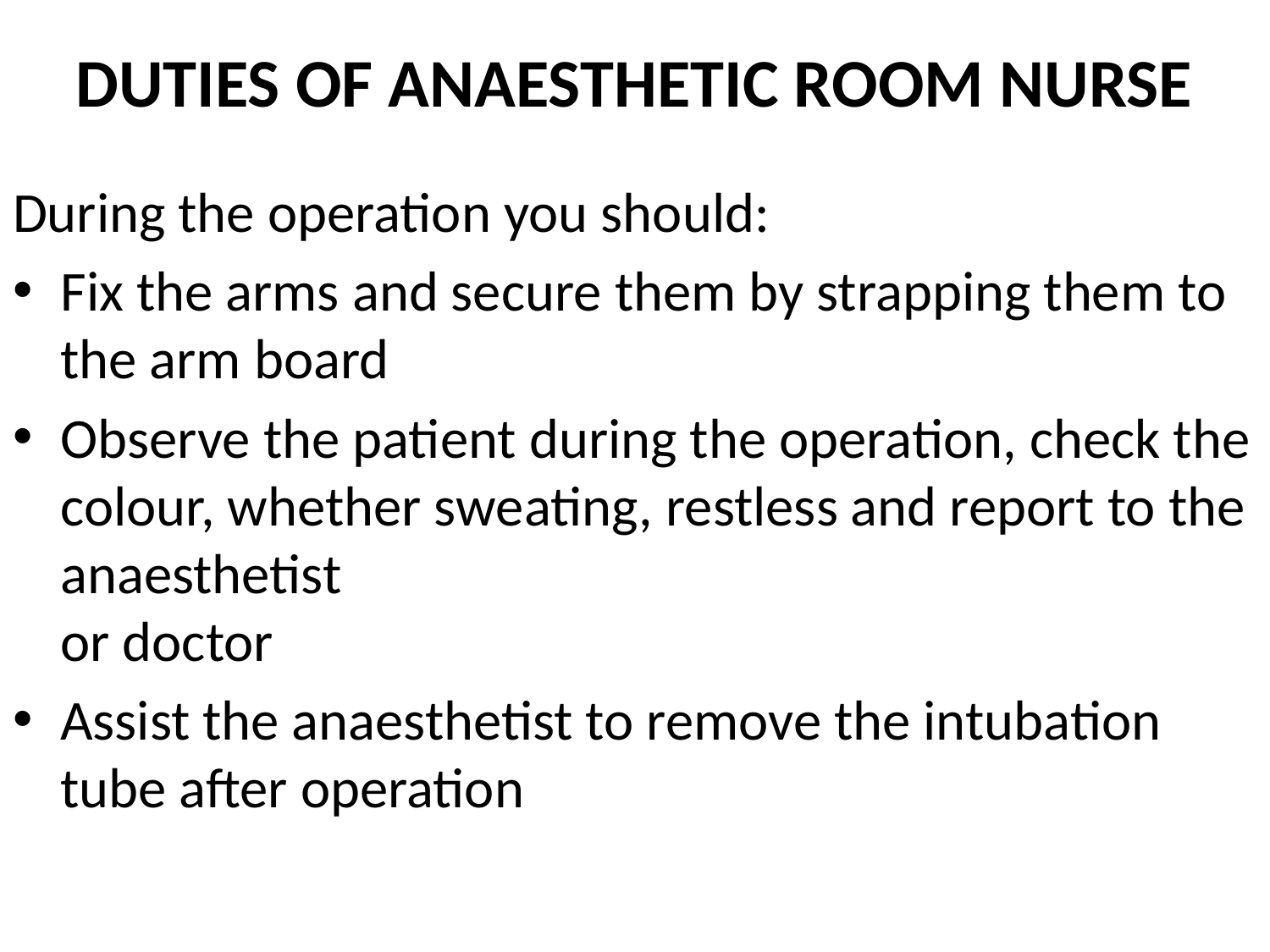

# DUTIES OF ANAESTHETIC ROOM NURSE
During the operation you should:
Fix the arms and secure them by strapping them to the arm board
Observe the patient during the operation, check the colour, whether sweating, restless and report to the anaesthetist
or doctor
Assist the anaesthetist to remove the intubation tube after operation